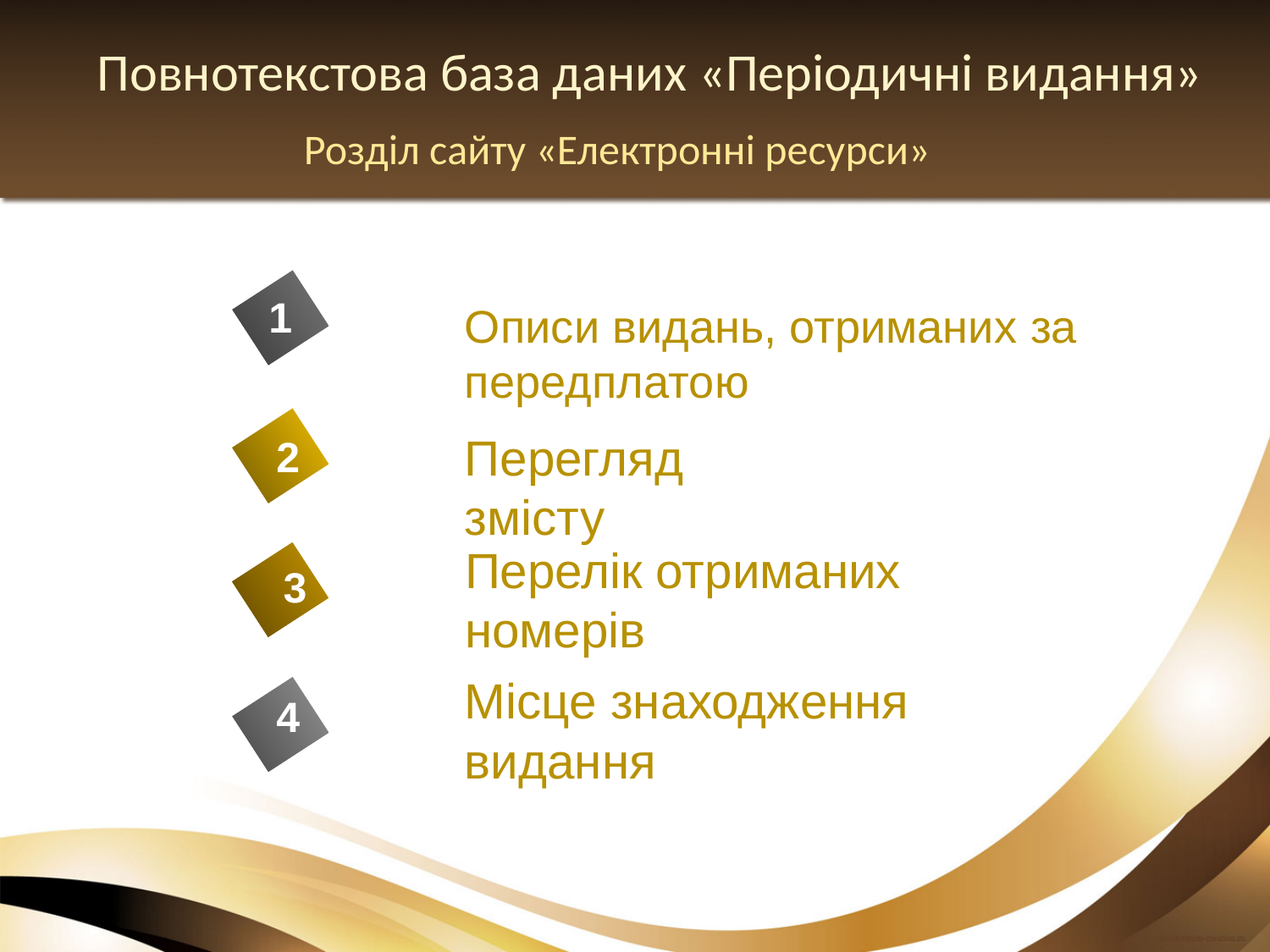

# Повнотекстова база даних «Періодичні видання»
Розділ сайту «Електронні ресурси»

1
Описи видань, отриманих за передплатою

Перегляд змісту
2
Перелік отриманих номерів

3
Місце знаходження видання
4